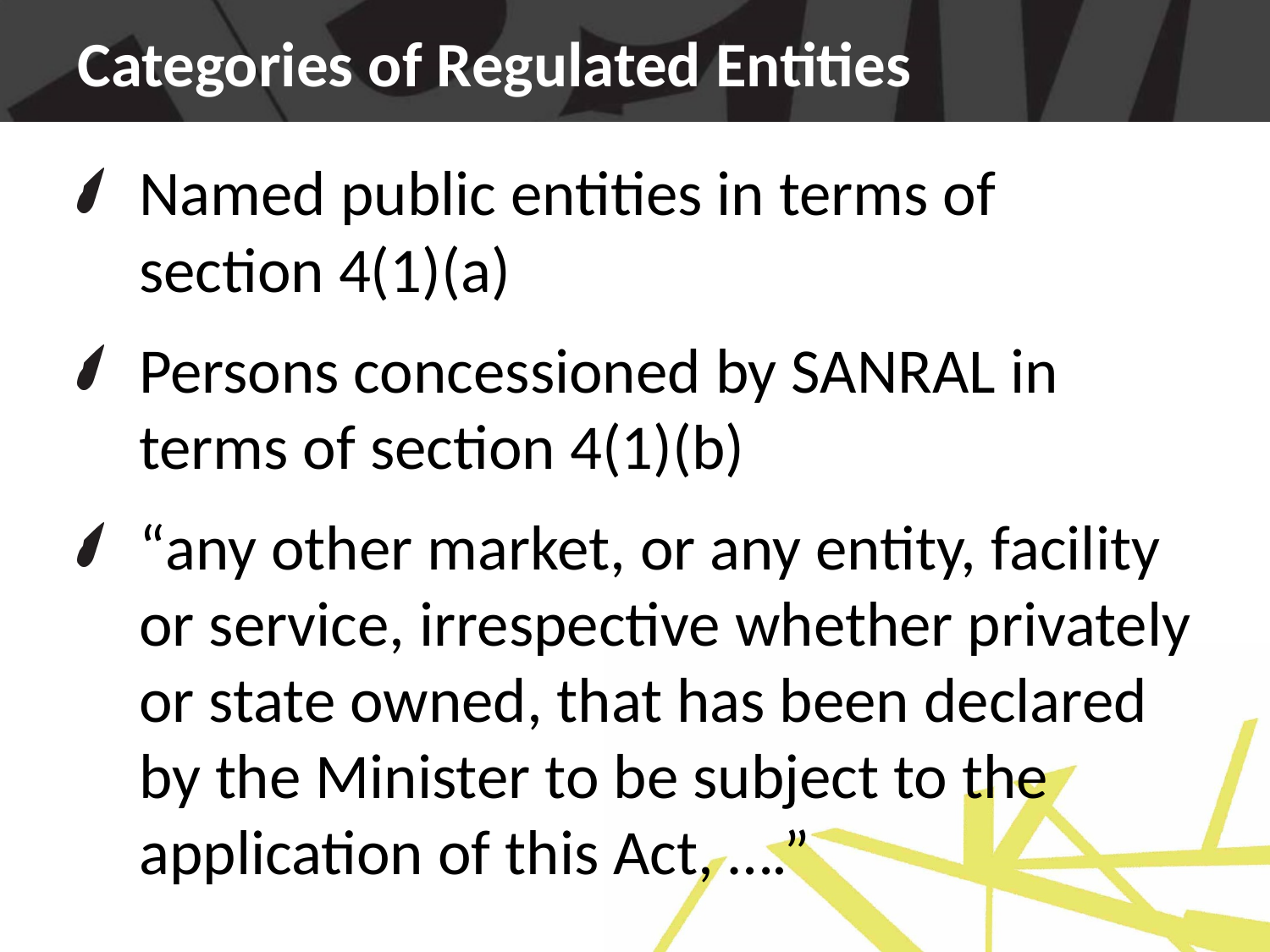

# Categories of Regulated Entities
Named public entities in terms of section 4(1)(a)
Persons concessioned by SANRAL in terms of section 4(1)(b)
“any other market, or any entity, facility or service, irrespective whether privately or state owned, that has been declared by the Minister to be subject to the application of this Act, ….”